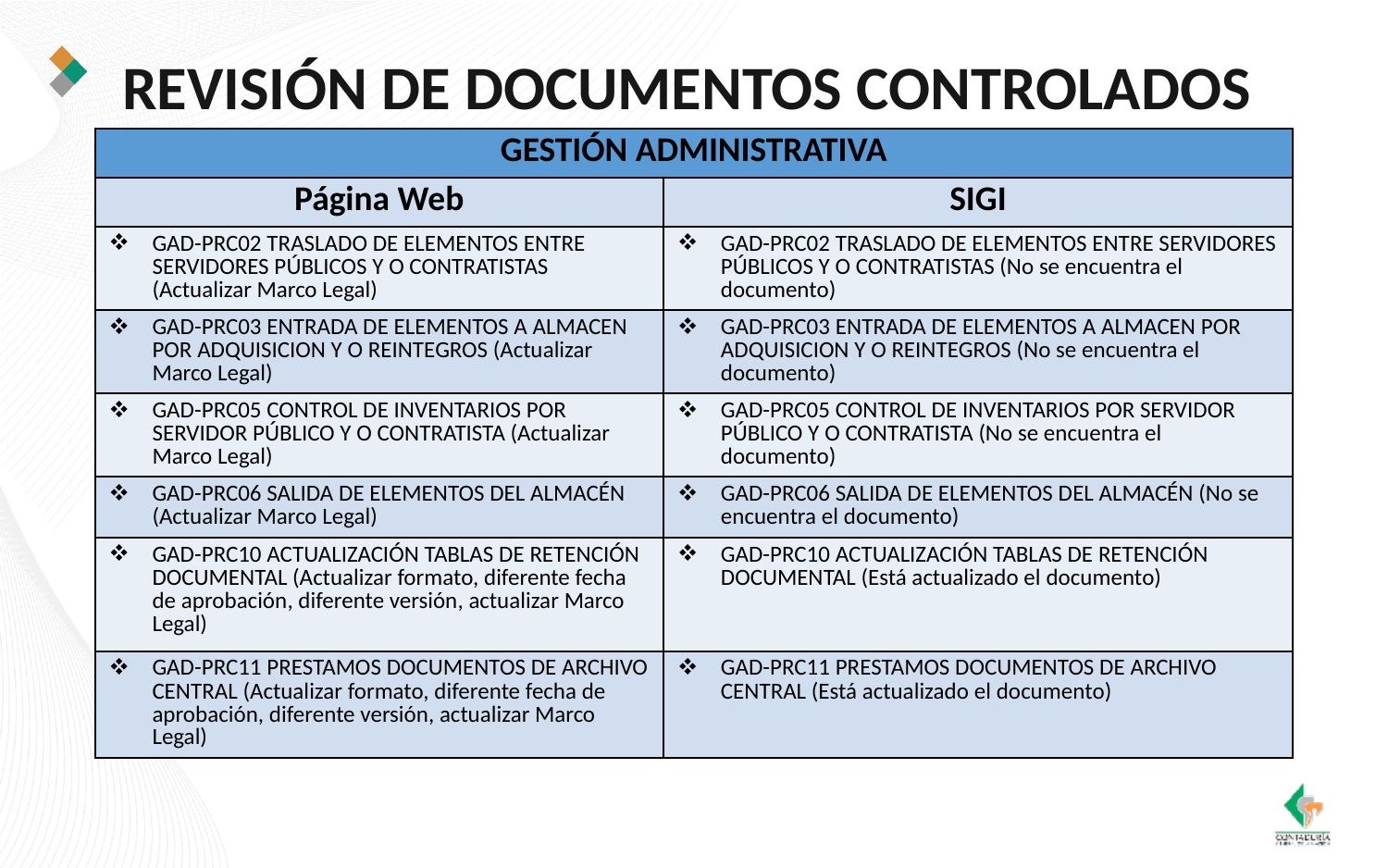

REVISIÓN DE DOCUMENTOS CONTROLADOS
| GESTIÓN ADMINISTRATIVA |  |
| --- | --- |
| Página Web | SIGI |
| GAD-PRC02 TRASLADO DE ELEMENTOS ENTRE SERVIDORES PÚBLICOS Y O CONTRATISTAS (Actualizar Marco Legal) | GAD-PRC02 TRASLADO DE ELEMENTOS ENTRE SERVIDORES PÚBLICOS Y O CONTRATISTAS (No se encuentra el documento) |
| GAD-PRC03 ENTRADA DE ELEMENTOS A ALMACEN POR ADQUISICION Y O REINTEGROS (Actualizar Marco Legal) | GAD-PRC03 ENTRADA DE ELEMENTOS A ALMACEN POR ADQUISICION Y O REINTEGROS (No se encuentra el documento) |
| GAD-PRC05 CONTROL DE INVENTARIOS POR SERVIDOR PÚBLICO Y O CONTRATISTA (Actualizar Marco Legal) | GAD-PRC05 CONTROL DE INVENTARIOS POR SERVIDOR PÚBLICO Y O CONTRATISTA (No se encuentra el documento) |
| GAD-PRC06 SALIDA DE ELEMENTOS DEL ALMACÉN (Actualizar Marco Legal) | GAD-PRC06 SALIDA DE ELEMENTOS DEL ALMACÉN (No se encuentra el documento) |
| GAD-PRC10 ACTUALIZACIÓN TABLAS DE RETENCIÓN DOCUMENTAL (Actualizar formato, diferente fecha de aprobación, diferente versión, actualizar Marco Legal) | GAD-PRC10 ACTUALIZACIÓN TABLAS DE RETENCIÓN DOCUMENTAL (Está actualizado el documento) |
| GAD-PRC11 PRESTAMOS DOCUMENTOS DE ARCHIVO CENTRAL (Actualizar formato, diferente fecha de aprobación, diferente versión, actualizar Marco Legal) | GAD-PRC11 PRESTAMOS DOCUMENTOS DE ARCHIVO CENTRAL (Está actualizado el documento) |